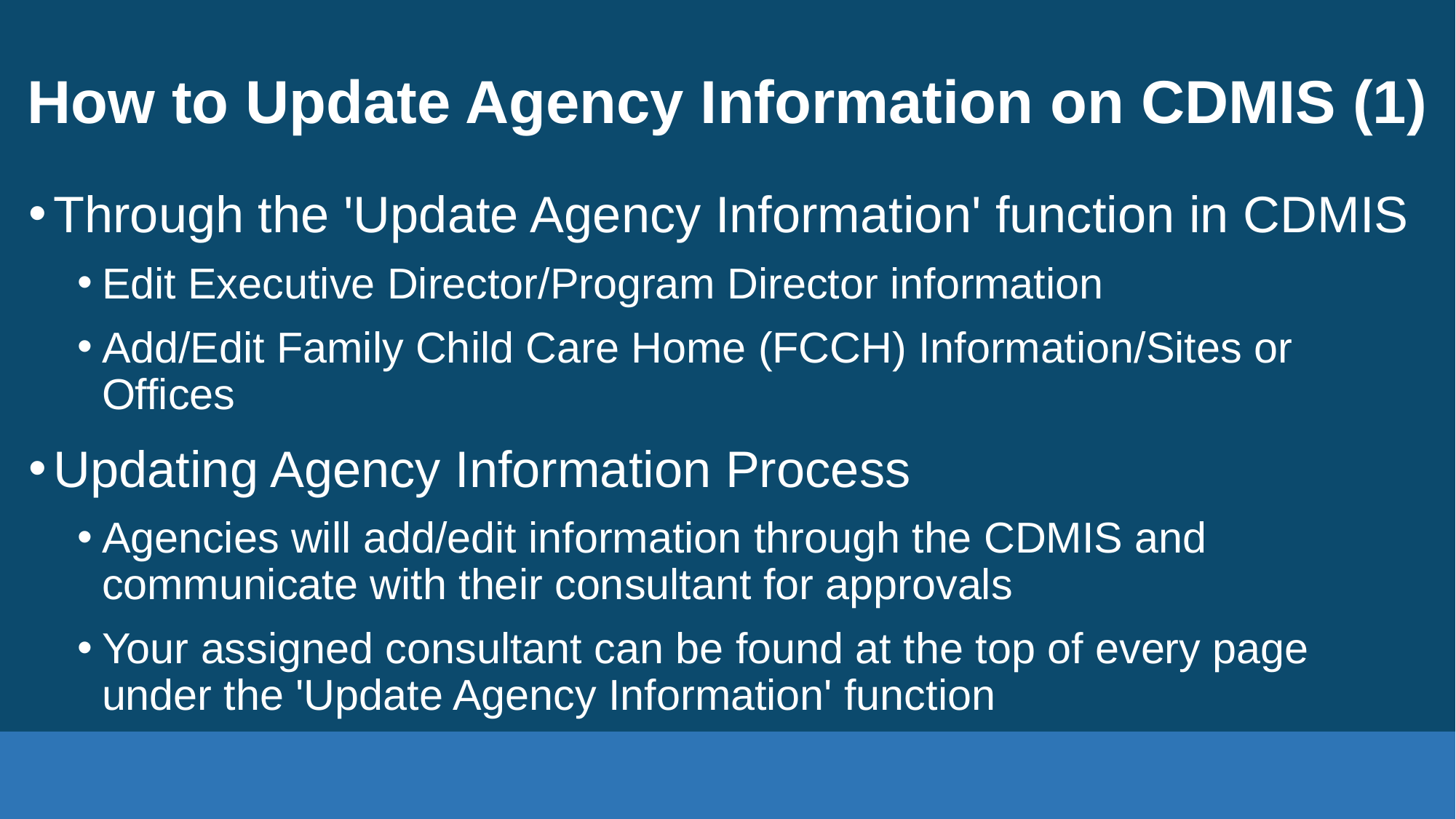

# How to Update Agency Information on CDMIS (1)
Through the 'Update Agency Information' function in CDMIS
Edit Executive Director/Program Director information
Add/Edit Family Child Care Home (FCCH) Information/Sites or Offices
Updating Agency Information Process
Agencies will add/edit information through the CDMIS and communicate with their consultant for approvals
Your assigned consultant can be found at the top of every page under the 'Update Agency Information' function